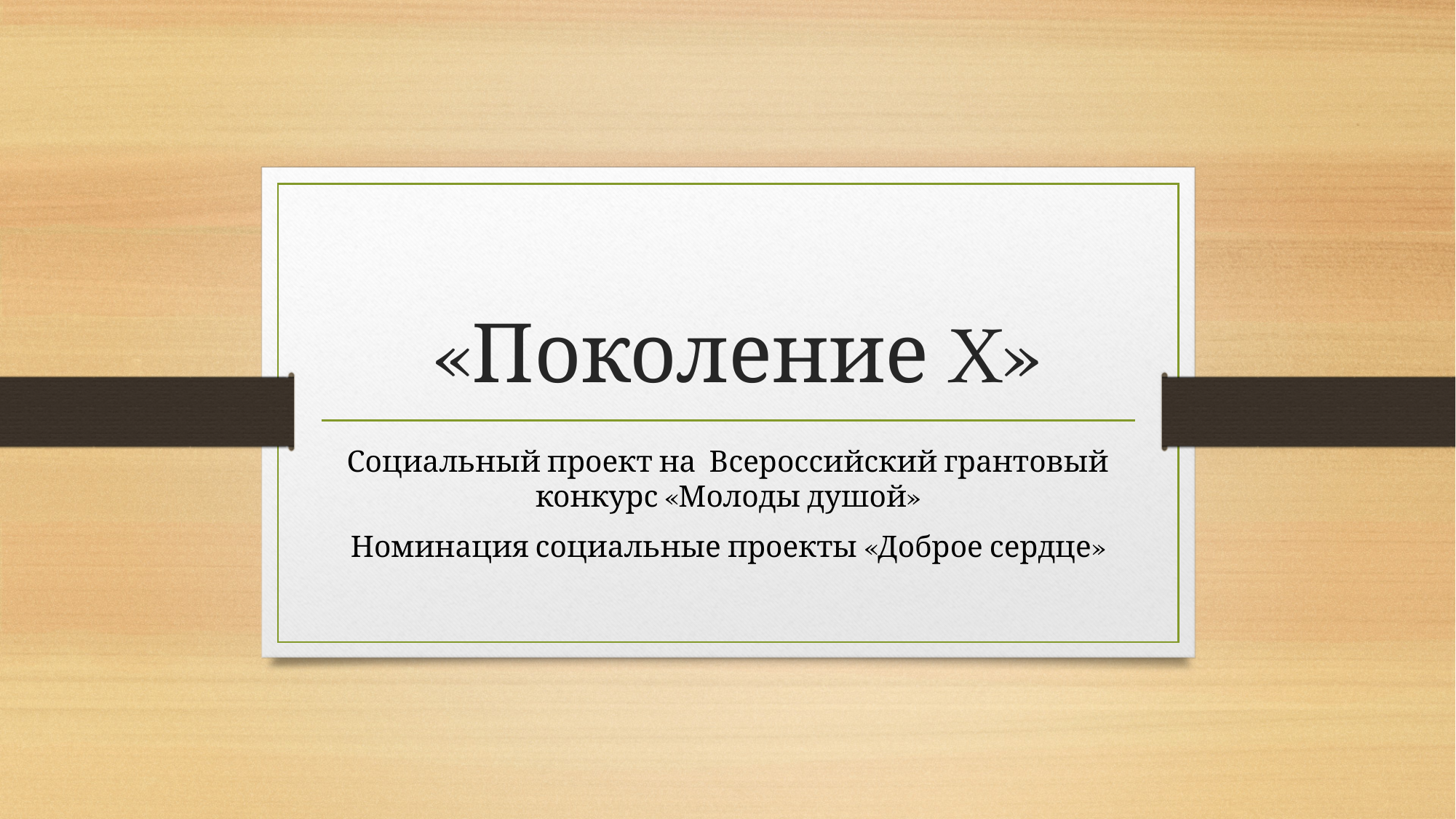

# «Поколение X»
Социальный проект на  Всероссийский грантовый конкурс «Молоды душой»
Номинация социальные проекты «Доброе сердце»